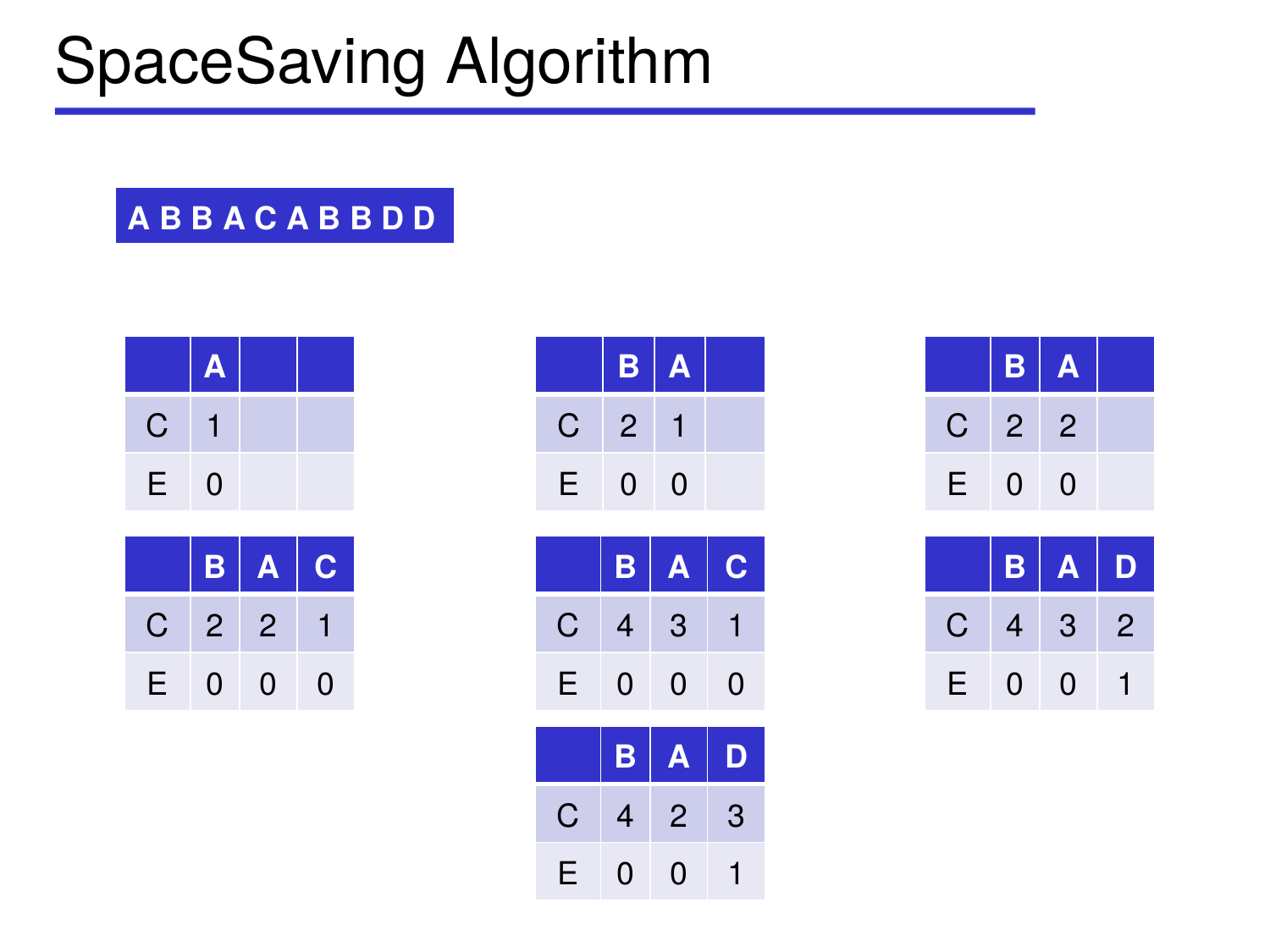

# SpaceSaving Algorithm
| A B B A C A B B D D |
| --- |
|  | A |  |  |
| --- | --- | --- | --- |
| C | 1 |  |  |
| E | 0 |  |  |
|  | B | A |  |
| --- | --- | --- | --- |
| C | 2 | 1 |  |
| E | 0 | 0 |  |
|  | B | A |  |
| --- | --- | --- | --- |
| C | 2 | 2 |  |
| E | 0 | 0 |  |
|  | B | A | C |
| --- | --- | --- | --- |
| C | 2 | 2 | 1 |
| E | 0 | 0 | 0 |
|  | B | A | C |
| --- | --- | --- | --- |
| C | 4 | 3 | 1 |
| E | 0 | 0 | 0 |
|  | B | A | D |
| --- | --- | --- | --- |
| C | 4 | 3 | 2 |
| E | 0 | 0 | 1 |
|  | B | A | D |
| --- | --- | --- | --- |
| C | 4 | 2 | 3 |
| E | 0 | 0 | 1 |